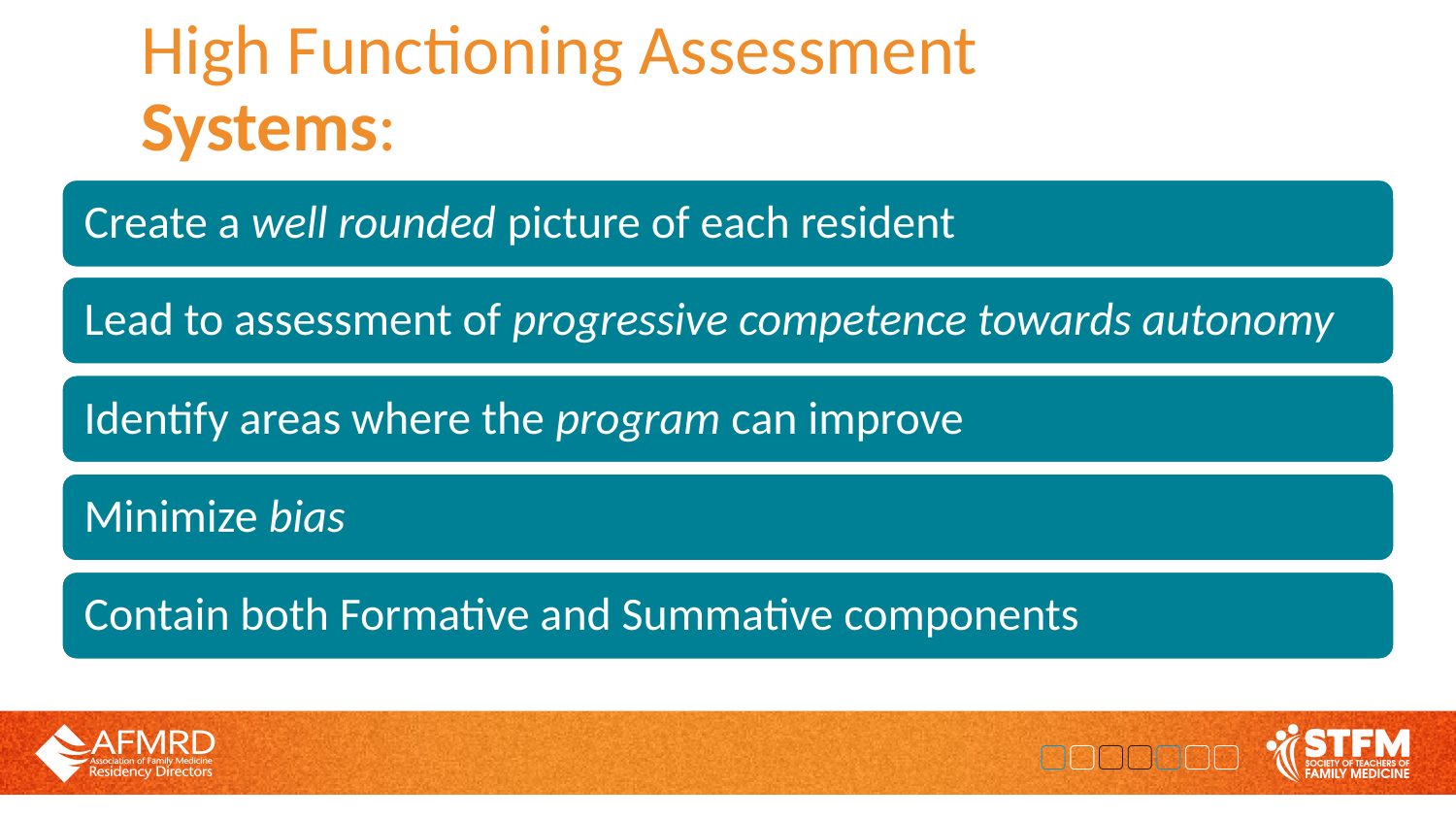

# High Functioning Assessment Systems:
Create a well rounded picture of each resident
Lead to assessment of progressive competence towards autonomy
Identify areas where the program can improve
Minimize bias
Contain both Formative and Summative components